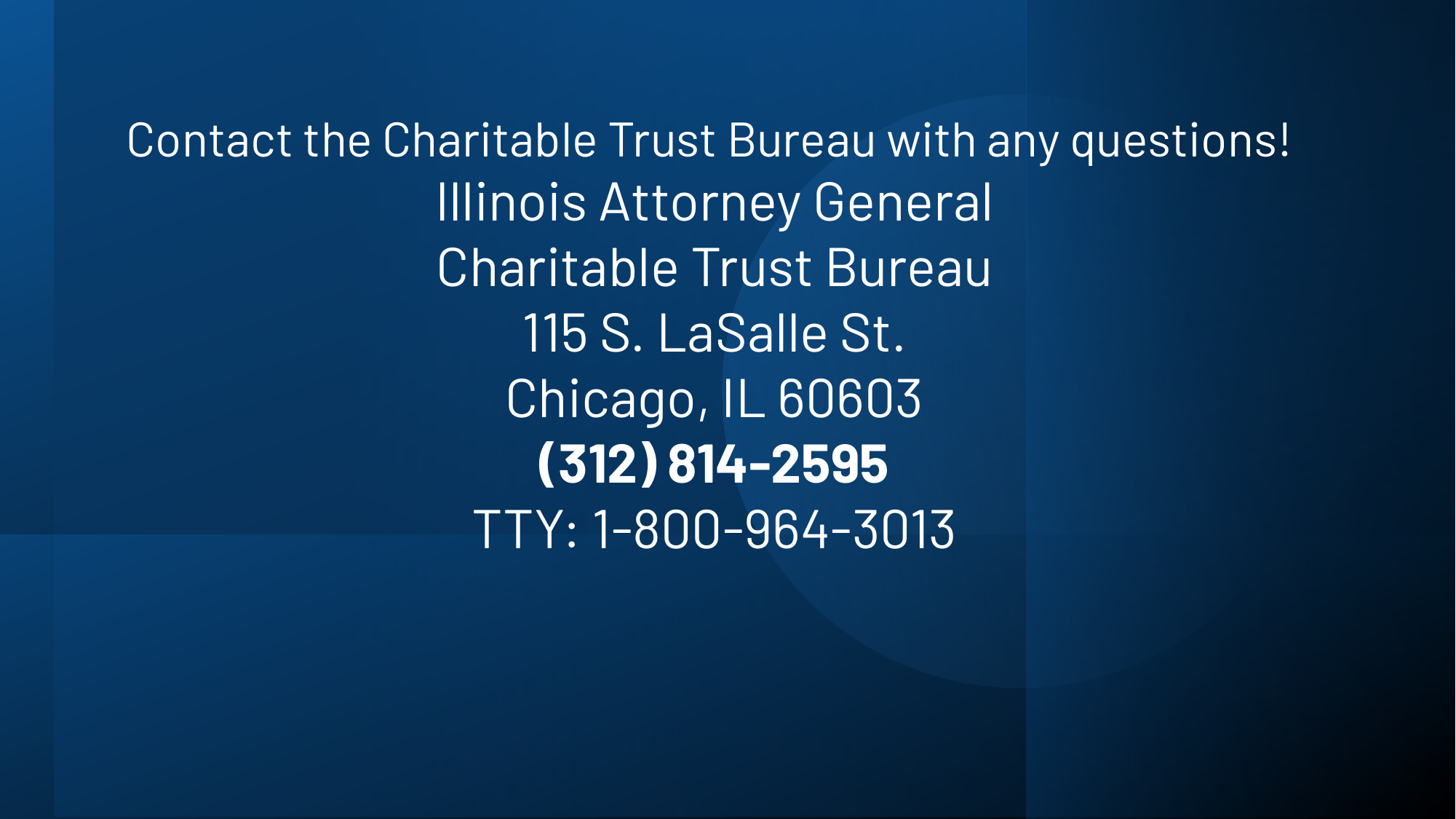

Contact the Charitable Trust Bureau with any questions!
Illinois Attorney General
Charitable Trust Bureau
115 S. LaSalle St.
Chicago, IL 60603
(312) 814-2595
TTY: 1-800-964-3013